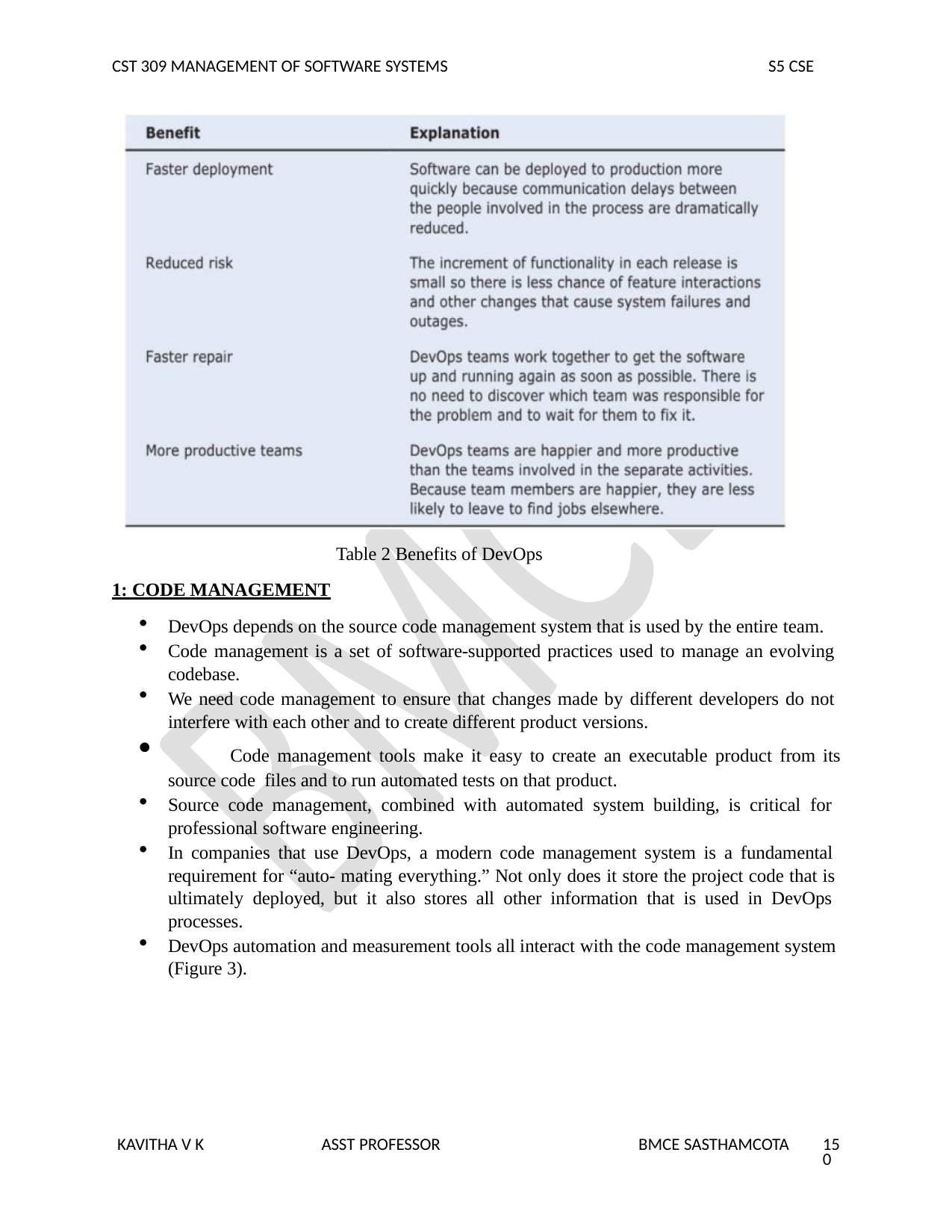

CST 309 MANAGEMENT OF SOFTWARE SYSTEMS
S5 CSE

Table 2 Benefits of DevOps
1: CODE MANAGEMENT
DevOps depends on the source code management system that is used by the entire team.
Code management is a set of software-supported practices used to manage an evolving  codebase.
We need code management to ensure that changes made by different developers do not  interfere with each other and to create different product versions.
	Code management tools make it easy to create an executable product from its source code  files and to run automated tests on that product.
Source code management, combined with automated system building, is critical for  professional software engineering.
In companies that use DevOps, a modern code management system is a fundamental  requirement for “auto- mating everything.” Not only does it store the project code that is  ultimately deployed, but it also stores all other information that is used in DevOps  processes.
DevOps automation and measurement tools all interact with the code management system  (Figure 3).
KAVITHA V K
ASST PROFESSOR
BMCE SASTHAMCOTA
150